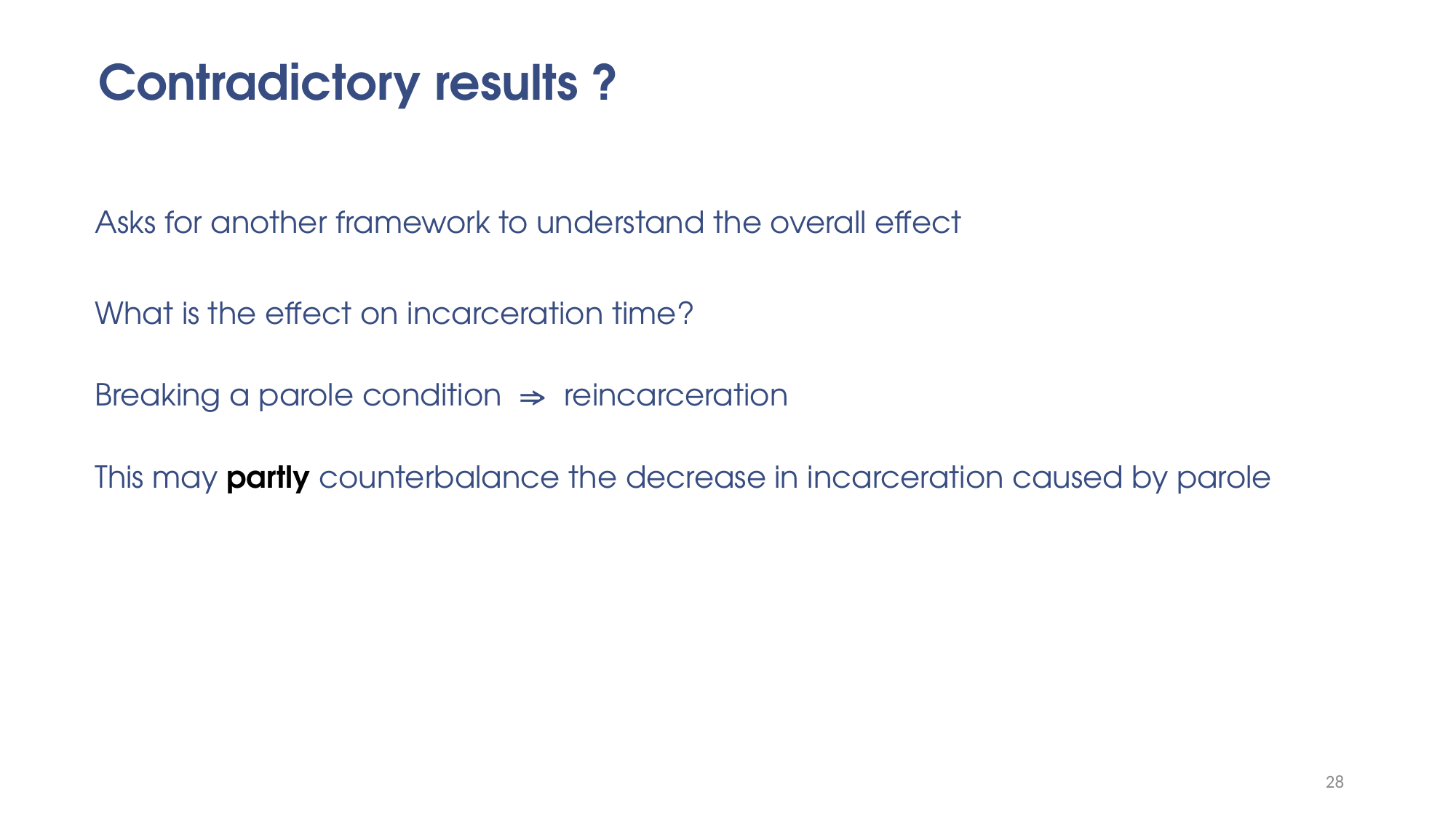

# Contradictory results ?

Asks for another framework to understand the overall effect

What is the effect on incarceration time?
Breaking a parole condition  ⇒  reincarceration
This may partly counterbalance the decrease in incarceration caused by parole
28